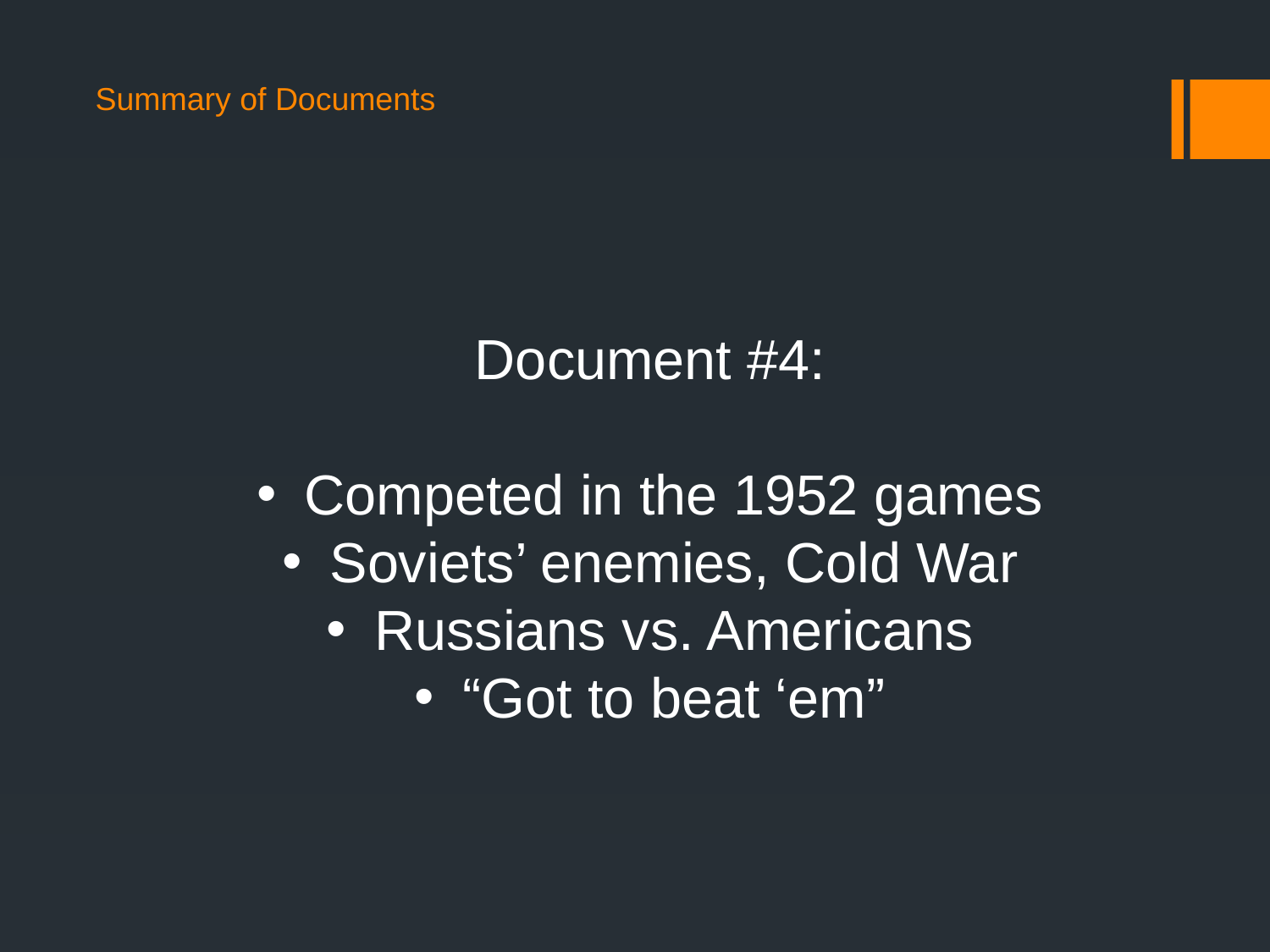

Summary of Documents

Document #4:

Competed in the 1952 games
Soviets’ enemies, Cold War
Russians vs. Americans
“Got to beat ‘em”